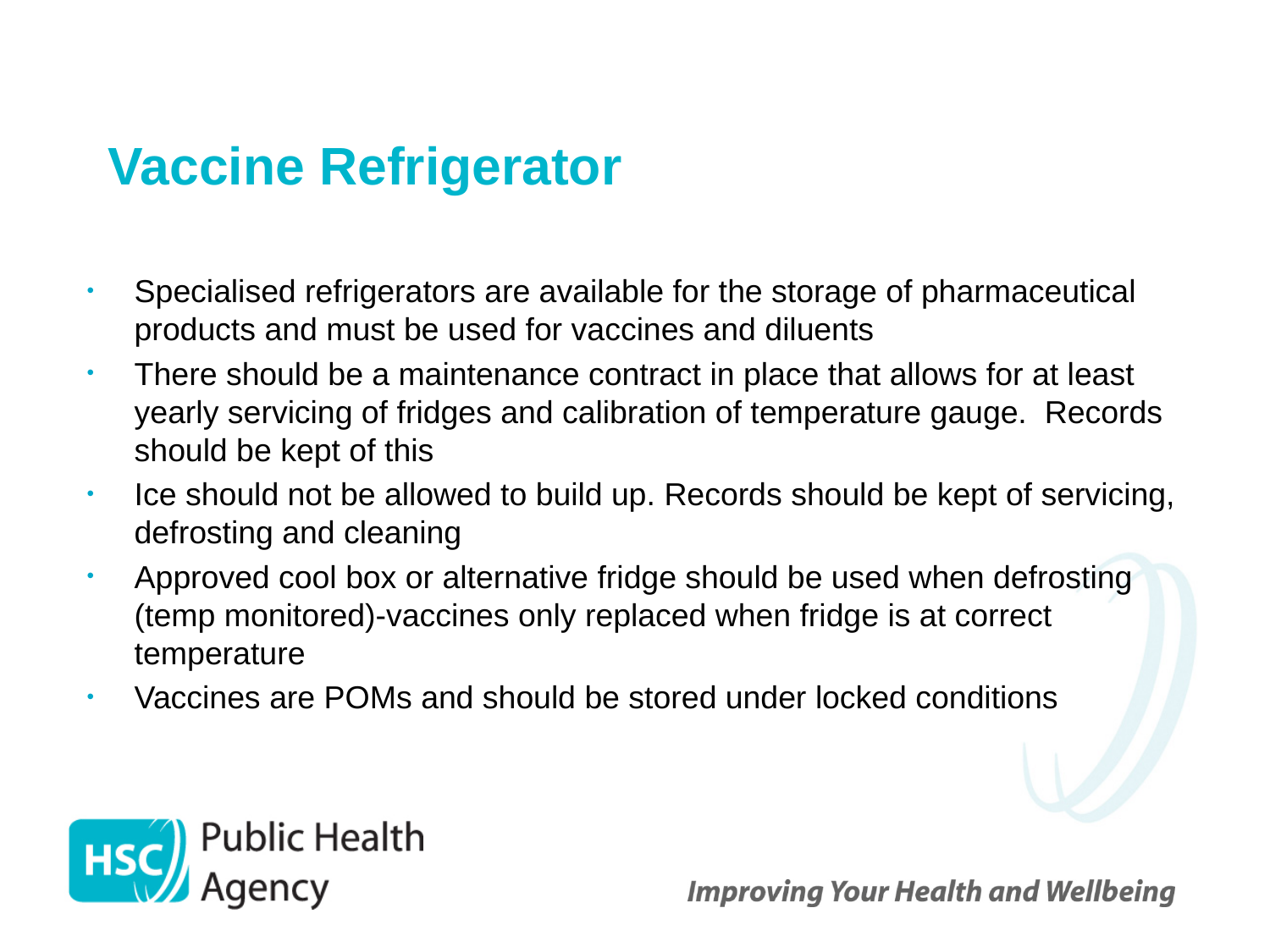

# Vaccine Refrigerator
Specialised refrigerators are available for the storage of pharmaceutical products and must be used for vaccines and diluents
There should be a maintenance contract in place that allows for at least yearly servicing of fridges and calibration of temperature gauge.  Records should be kept of this
Ice should not be allowed to build up. Records should be kept of servicing, defrosting and cleaning
Approved cool box or alternative fridge should be used when defrosting (temp monitored)-vaccines only replaced when fridge is at correct temperature
Vaccines are POMs and should be stored under locked conditions